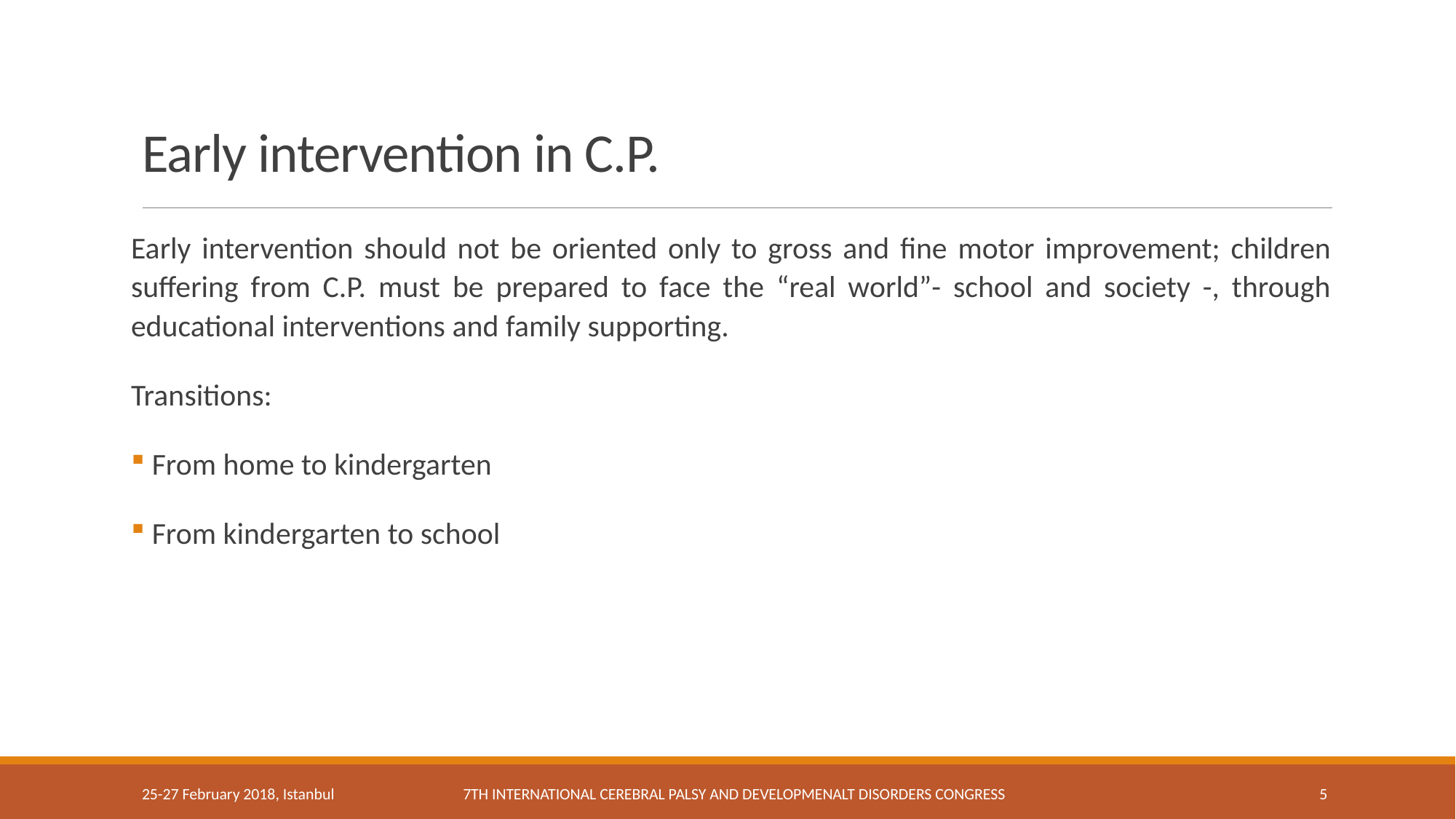

# Early intervention in C.P.
Early intervention should not be oriented only to gross and fine motor improvement; children suffering from C.P. must be prepared to face the “real world”- school and society -, through educational interventions and family supporting.
Transitions:
 From home to kindergarten
 From kindergarten to school

25-27 February 2018, Istanbul
7th International Cerebral Palsy and DevelopmenALt Disorders Congress
5